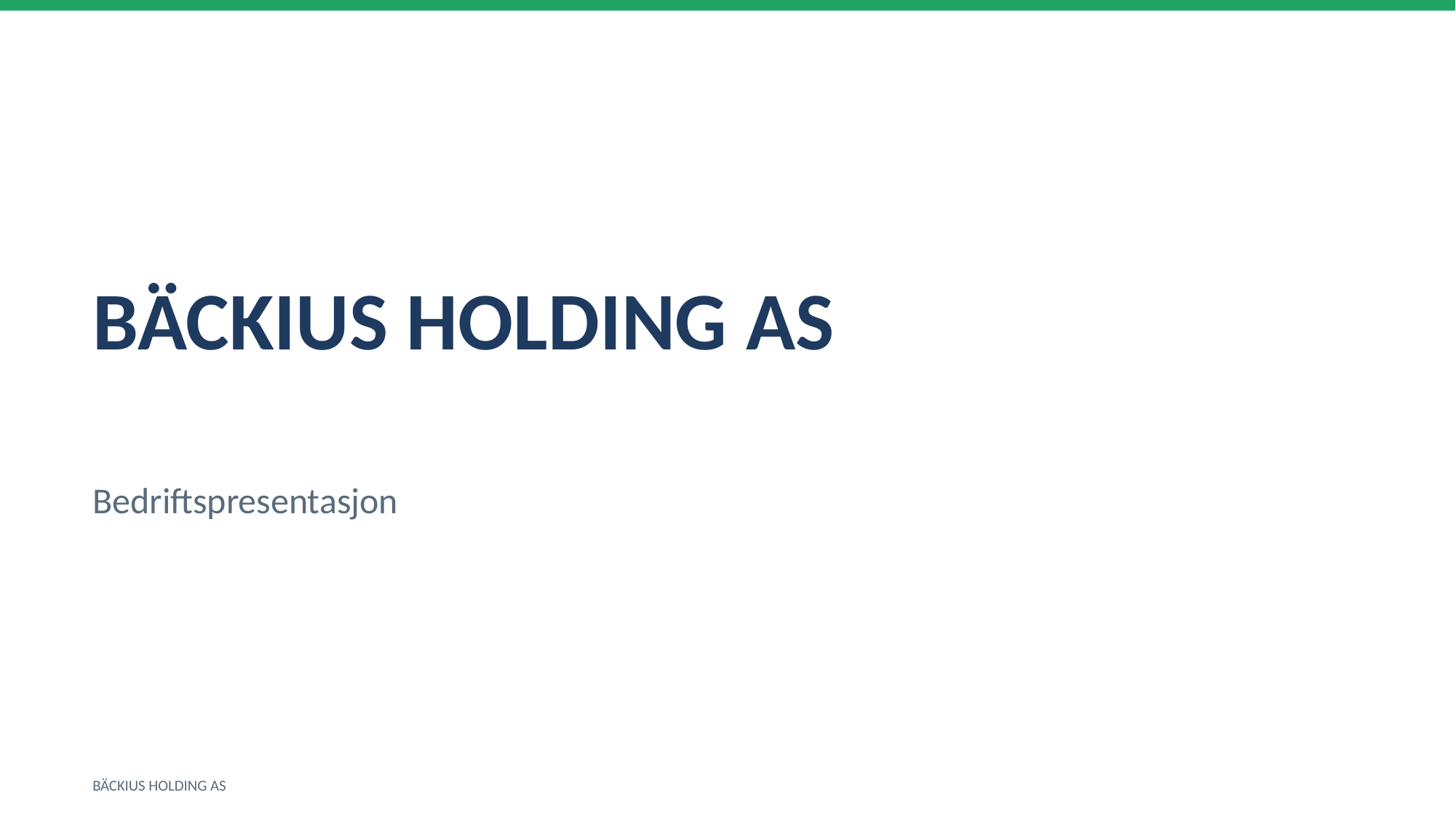

BÄCKIUS HOLDING AS
Bedriftspresentasjon
BÄCKIUS HOLDING AS